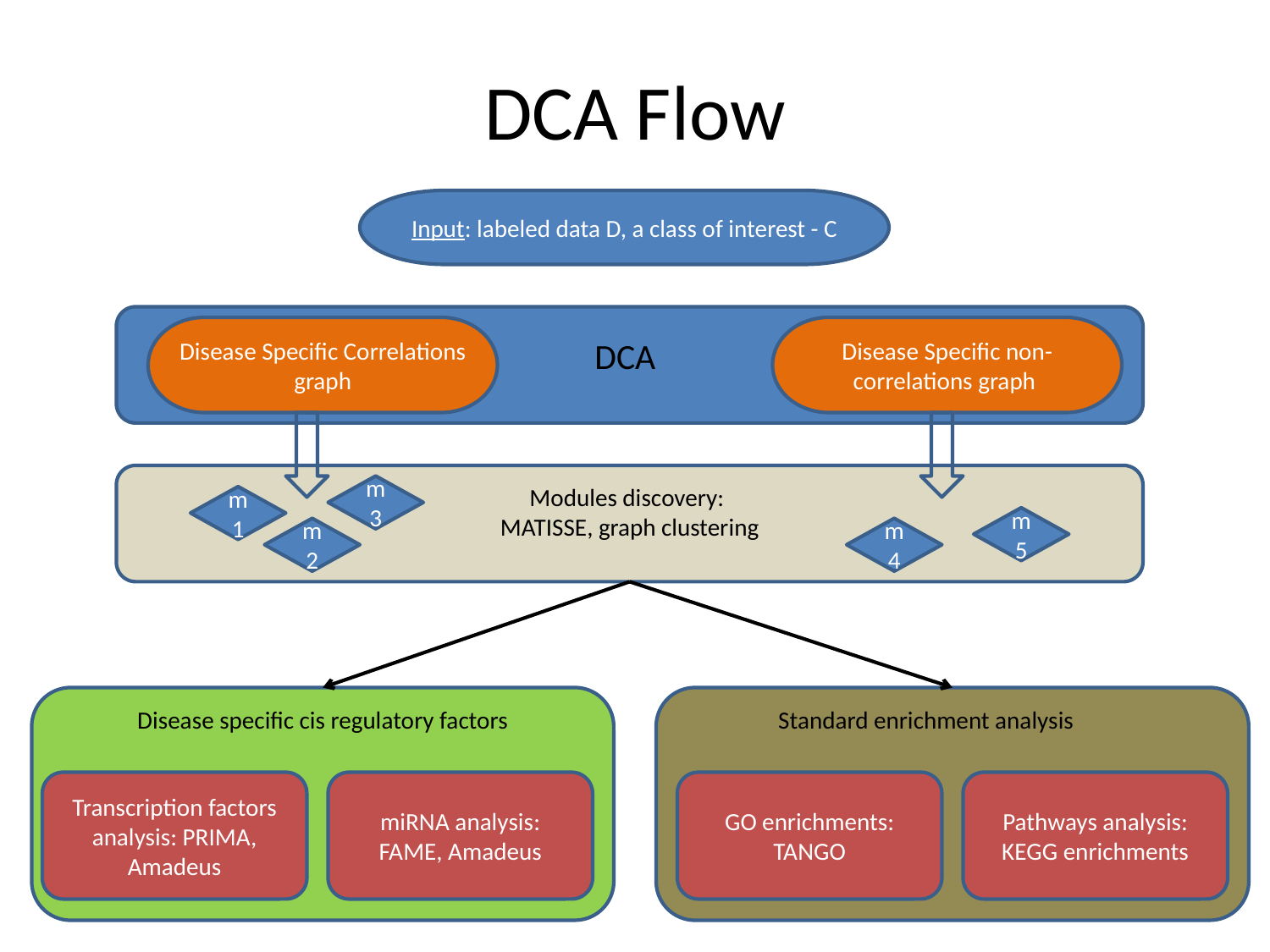

# DCA Flow
Input: labeled data D, a class of interest - C

Disease Specific Correlations graph
Disease Specific non-correlations graph
DCA

m3
Modules discovery:
MATISSE, graph clustering
m1
m5
m2
m4

Disease specific cis regulatory factors
Standard enrichment analysis
Transcription factors analysis: PRIMA, Amadeus
miRNA analysis: FAME, Amadeus
GO enrichments:
TANGO
Pathways analysis:
KEGG enrichments